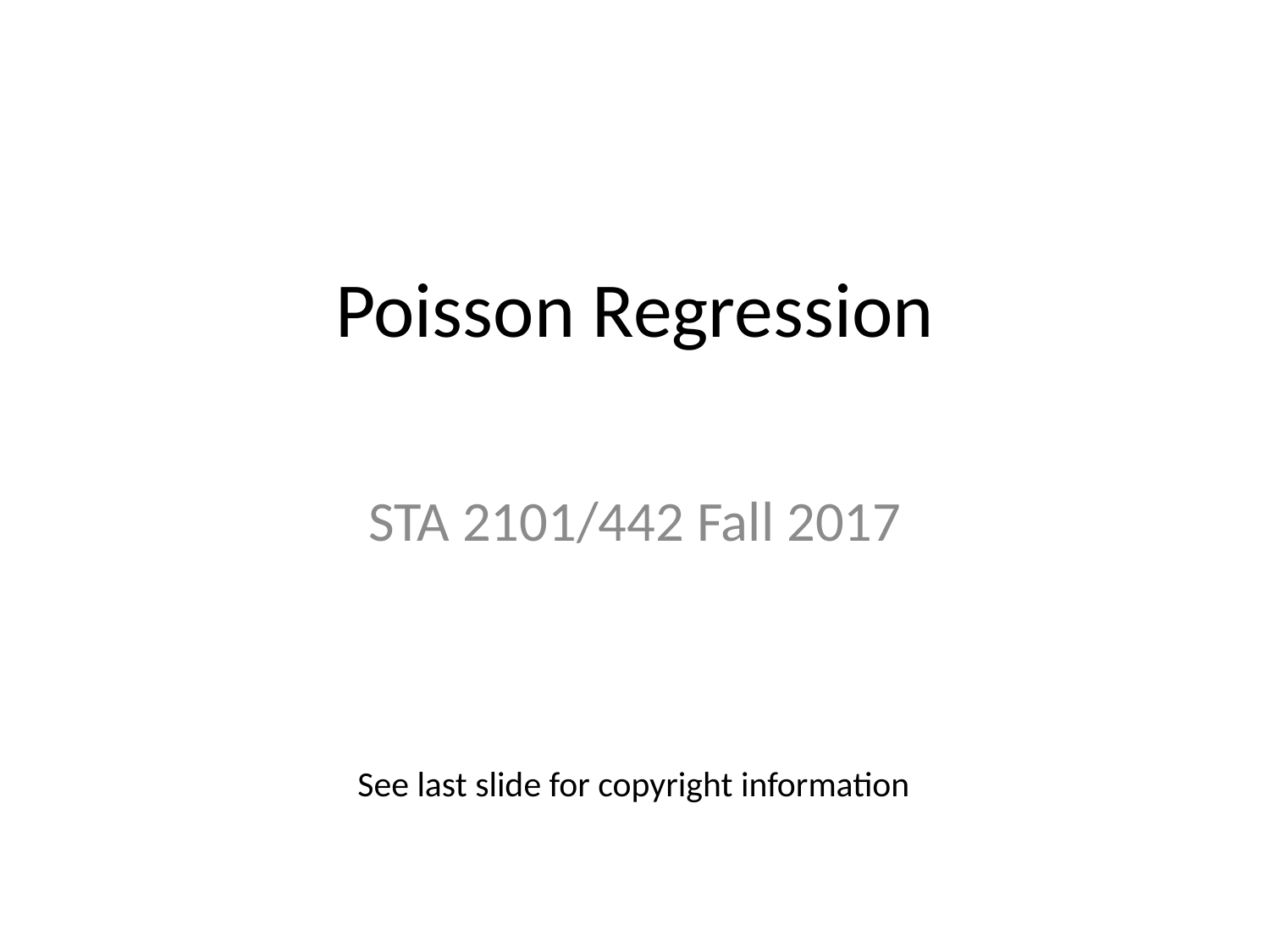

# Poisson Regression
STA 2101/442 Fall 2017
See last slide for copyright information